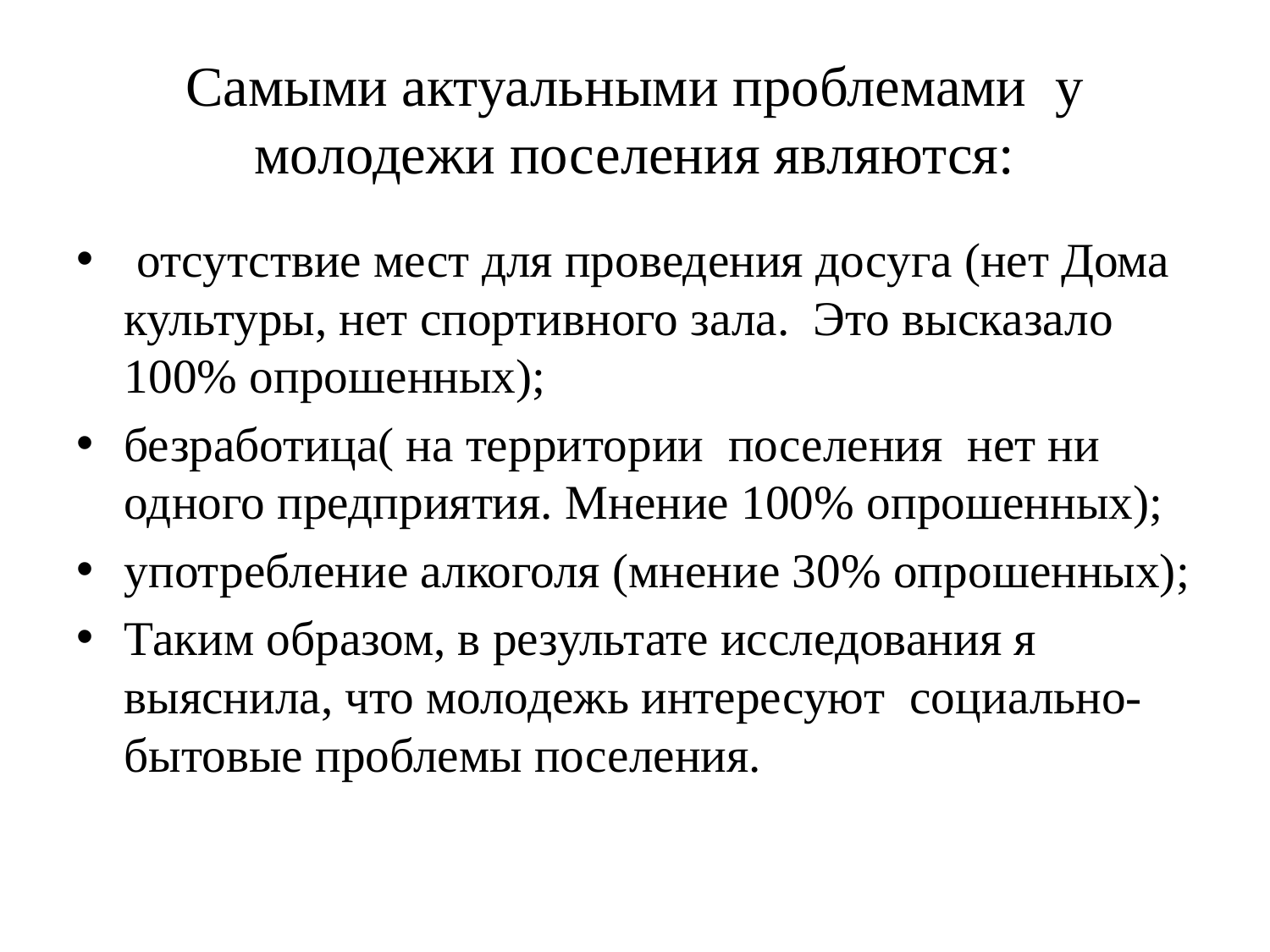

# Самыми актуальными проблемами  у молодежи поселения являются:
 отсутствие мест для проведения досуга (нет Дома культуры, нет спортивного зала.  Это высказало 100% опрошенных);
безработица( на территории  поселения  нет ни одного предприятия. Мнение 100% опрошенных);
употребление алкоголя (мнение 30% опрошенных);
Таким образом, в результате исследования я выяснила, что молодежь интересуют  социально-бытовые проблемы поселения.